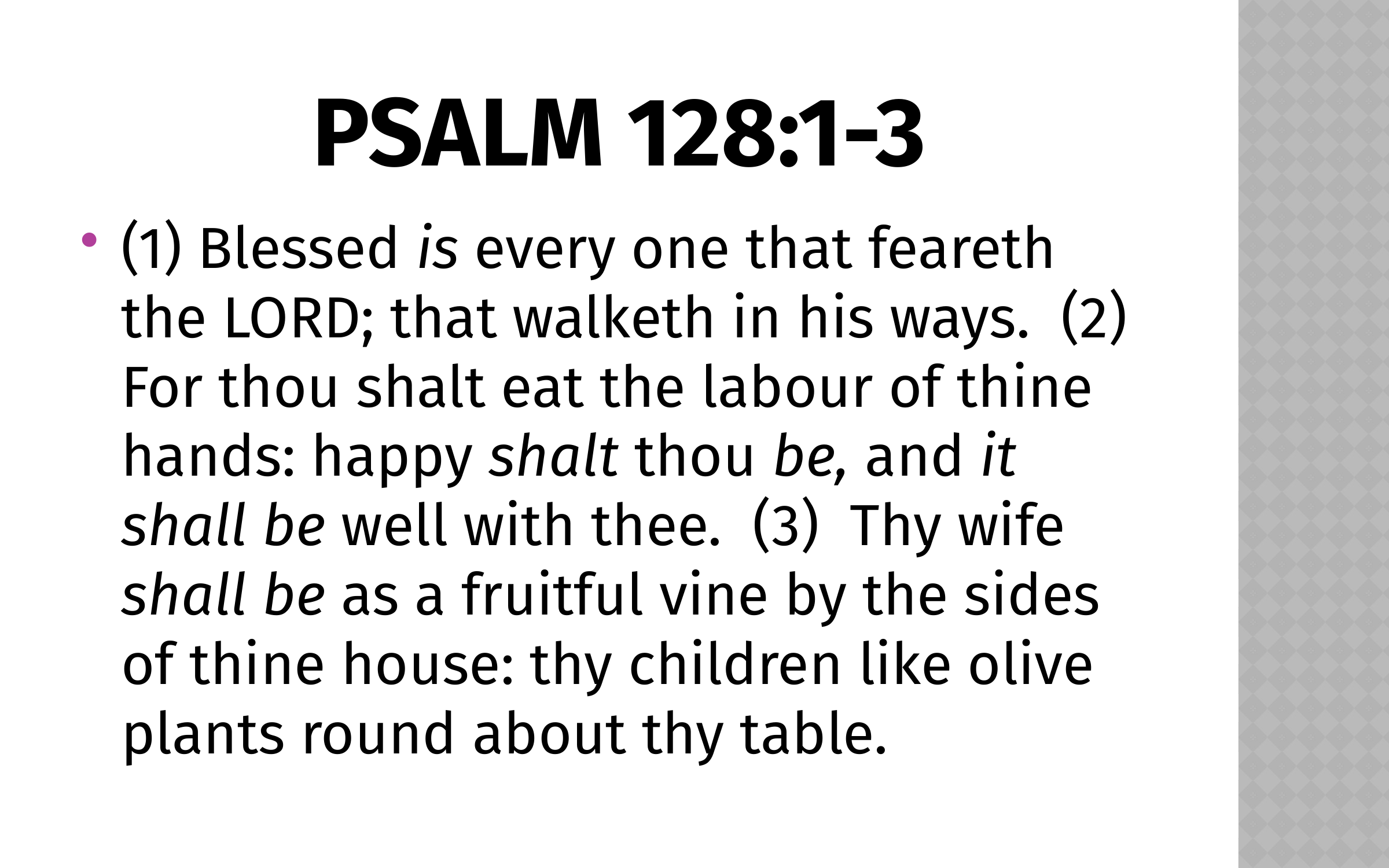

# Psalm 128:1-3
(1) Blessed is every one that feareth the LORD; that walketh in his ways.  (2)  For thou shalt eat the labour of thine hands: happy shalt thou be, and it shall be well with thee.  (3)  Thy wife shall be as a fruitful vine by the sides of thine house: thy children like olive plants round about thy table.